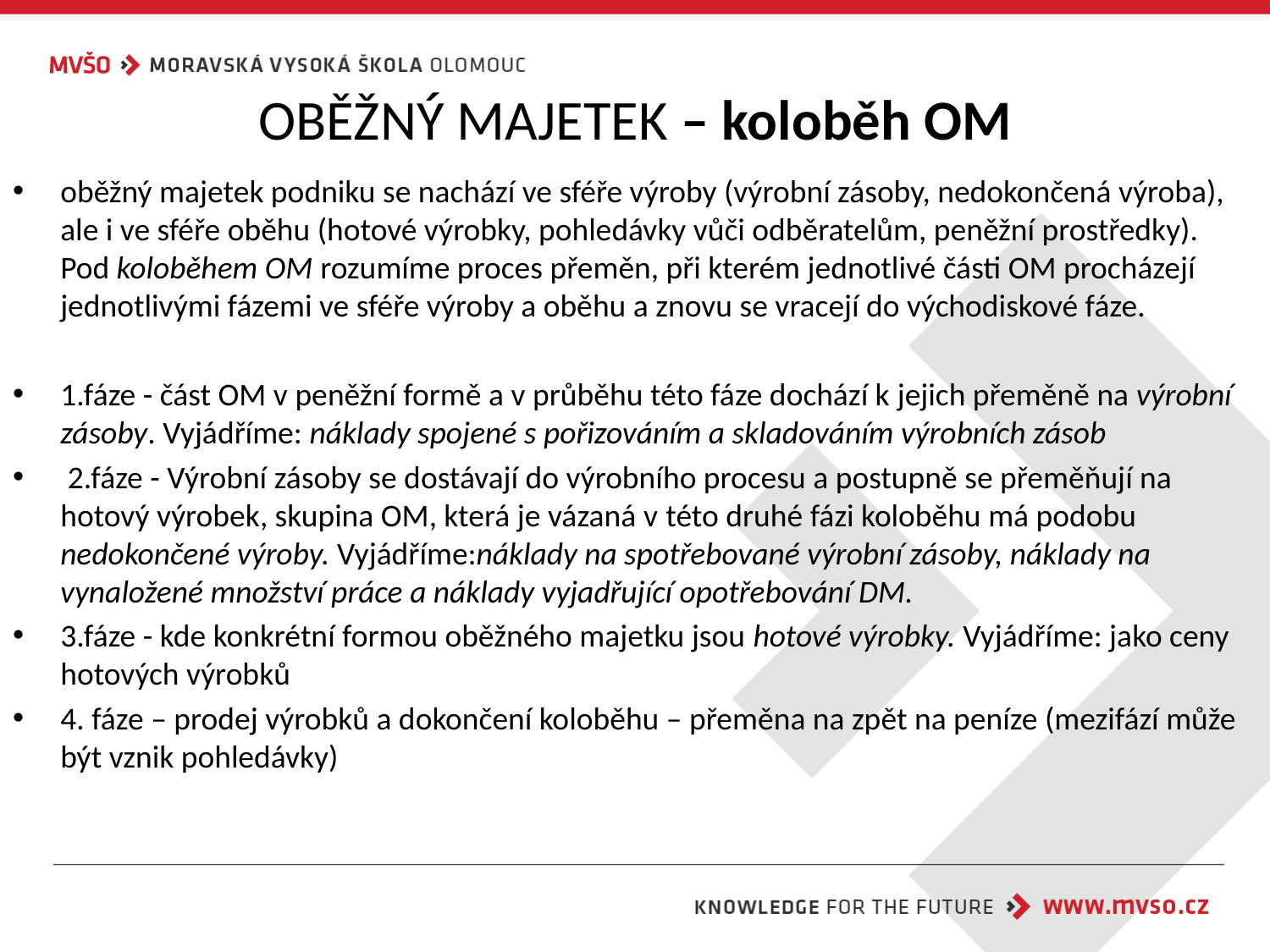

# OBĚŽNÝ MAJETEK – koloběh OM
oběžný majetek podniku se nachází ve sféře výroby (výrobní zásoby, nedokončená výroba), ale i ve sféře oběhu (hotové výrobky, pohledávky vůči odběratelům, peněžní prostředky). Pod koloběhem OM rozumíme proces přeměn, při kterém jednotlivé části OM procházejí jednotlivými fázemi ve sféře výroby a oběhu a znovu se vracejí do východiskové fáze.

1.fáze - část OM v peněžní formě a v průběhu této fáze dochází k jejich přeměně na výrobní zásoby. Vyjádříme: náklady spojené s pořizováním a skladováním výrobních zásob
 2.fáze - Výrobní zásoby se dostávají do výrobního procesu a postupně se přeměňují na hotový výrobek, skupina OM, která je vázaná v této druhé fázi koloběhu má podobu nedokončené výroby. Vyjádříme:náklady na spotřebované výrobní zásoby, náklady na vynaložené množství práce a náklady vyjadřující opotřebování DM.
3.fáze - kde konkrétní formou oběžného majetku jsou hotové výrobky. Vyjádříme: jako ceny hotových výrobků
4. fáze – prodej výrobků a dokončení koloběhu – přeměna na zpět na peníze (mezifází může být vznik pohledávky)